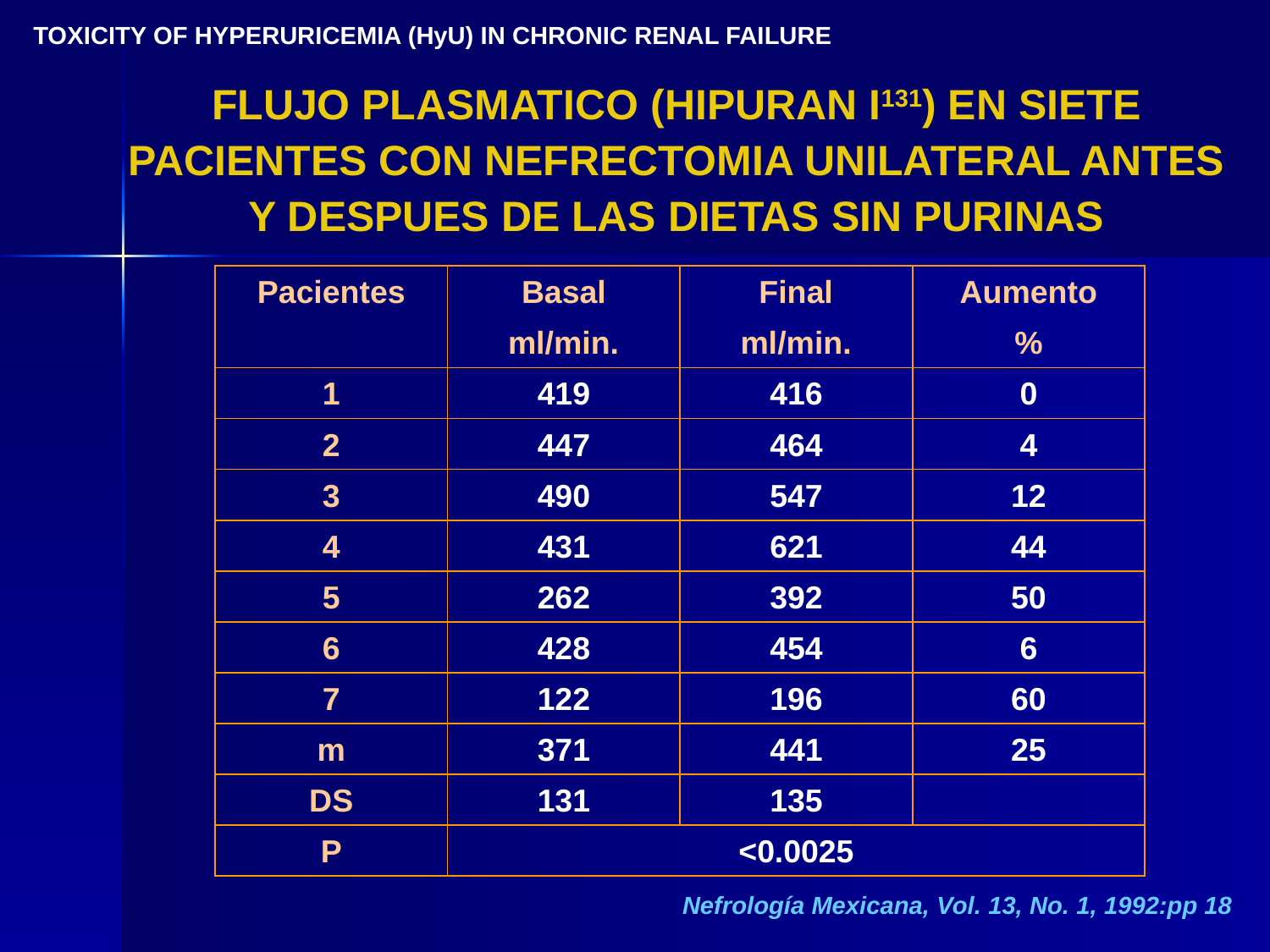

TOXICITY OF HYPERURICEMIA (HyU) IN CHRONIC RENAL FAILURE
FLUJO PLASMATICO (HIPURAN I131) EN SIETE PACIENTES CON NEFRECTOMIA UNILATERAL ANTES Y DESPUES DE LAS DIETAS SIN PURINAS
| Pacientes | Basal | Final | Aumento |
| --- | --- | --- | --- |
|  | ml/min. | ml/min. | % |
| 1 | 419 | 416 | 0 |
| 2 | 447 | 464 | 4 |
| 3 | 490 | 547 | 12 |
| 4 | 431 | 621 | 44 |
| 5 | 262 | 392 | 50 |
| 6 | 428 | 454 | 6 |
| 7 | 122 | 196 | 60 |
| m | 371 | 441 | 25 |
| DS | 131 | 135 |  |
| P | <0.0025 |  |  |
Nefrología Mexicana, Vol. 13, No. 1, 1992:pp 18